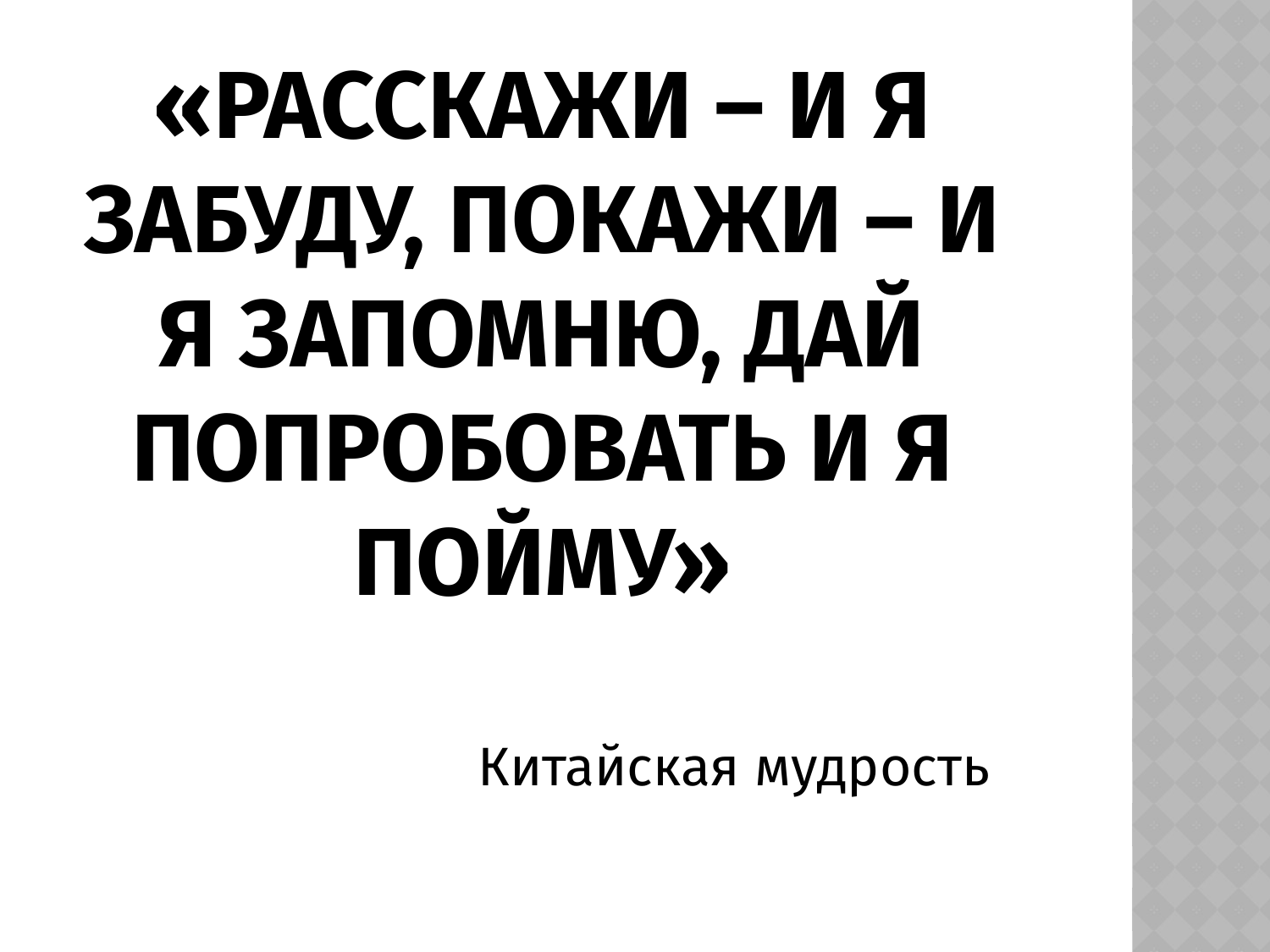

# «Расскажи – и я забуду, покажи – и я запомню, дай попробовать и я пойму»
Китайская мудрость